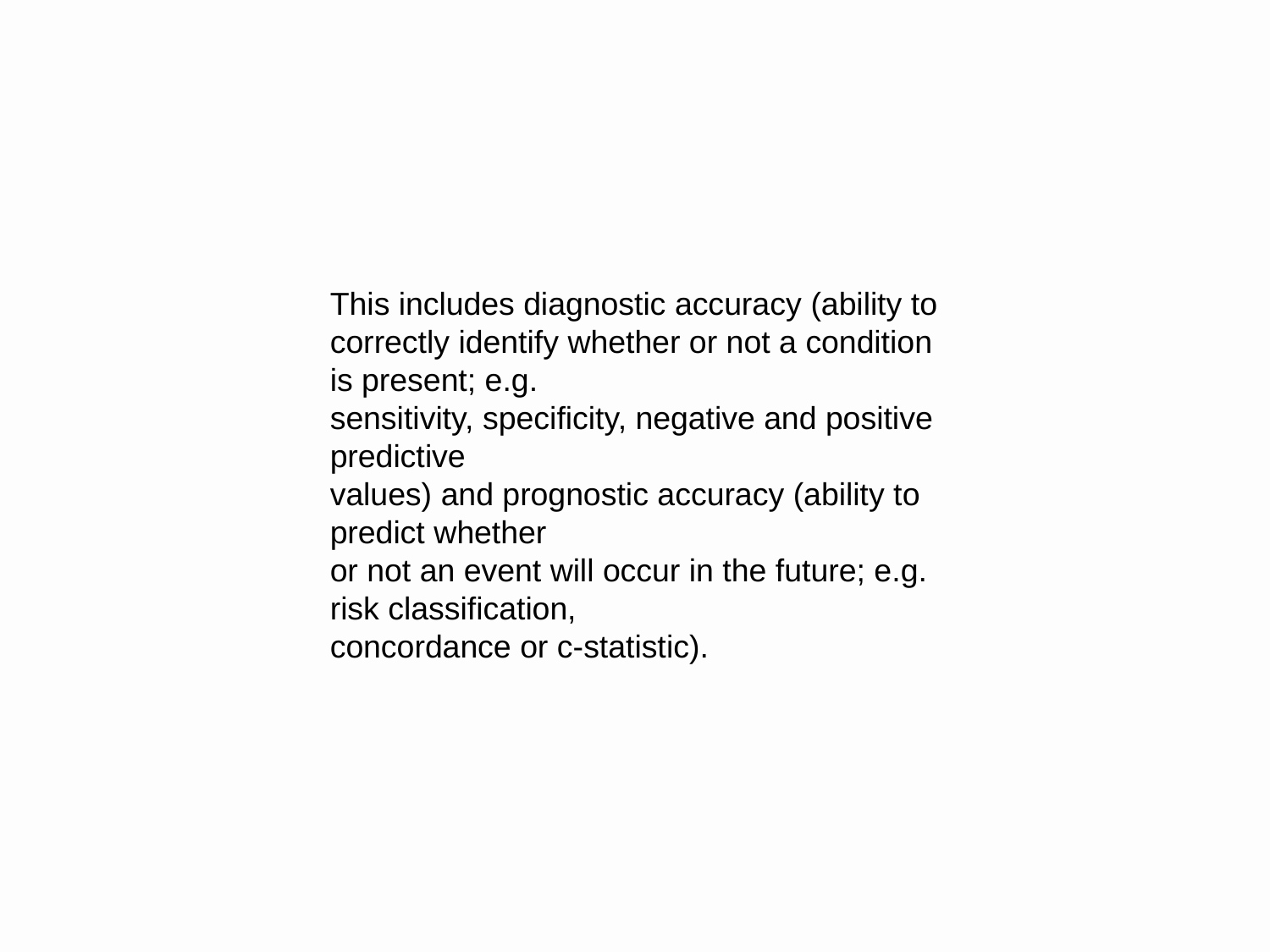

This includes diagnostic accuracy (ability to
correctly identify whether or not a condition is present; e.g.
sensitivity, specificity, negative and positive predictive
values) and prognostic accuracy (ability to predict whether
or not an event will occur in the future; e.g. risk classification,
concordance or c-statistic).